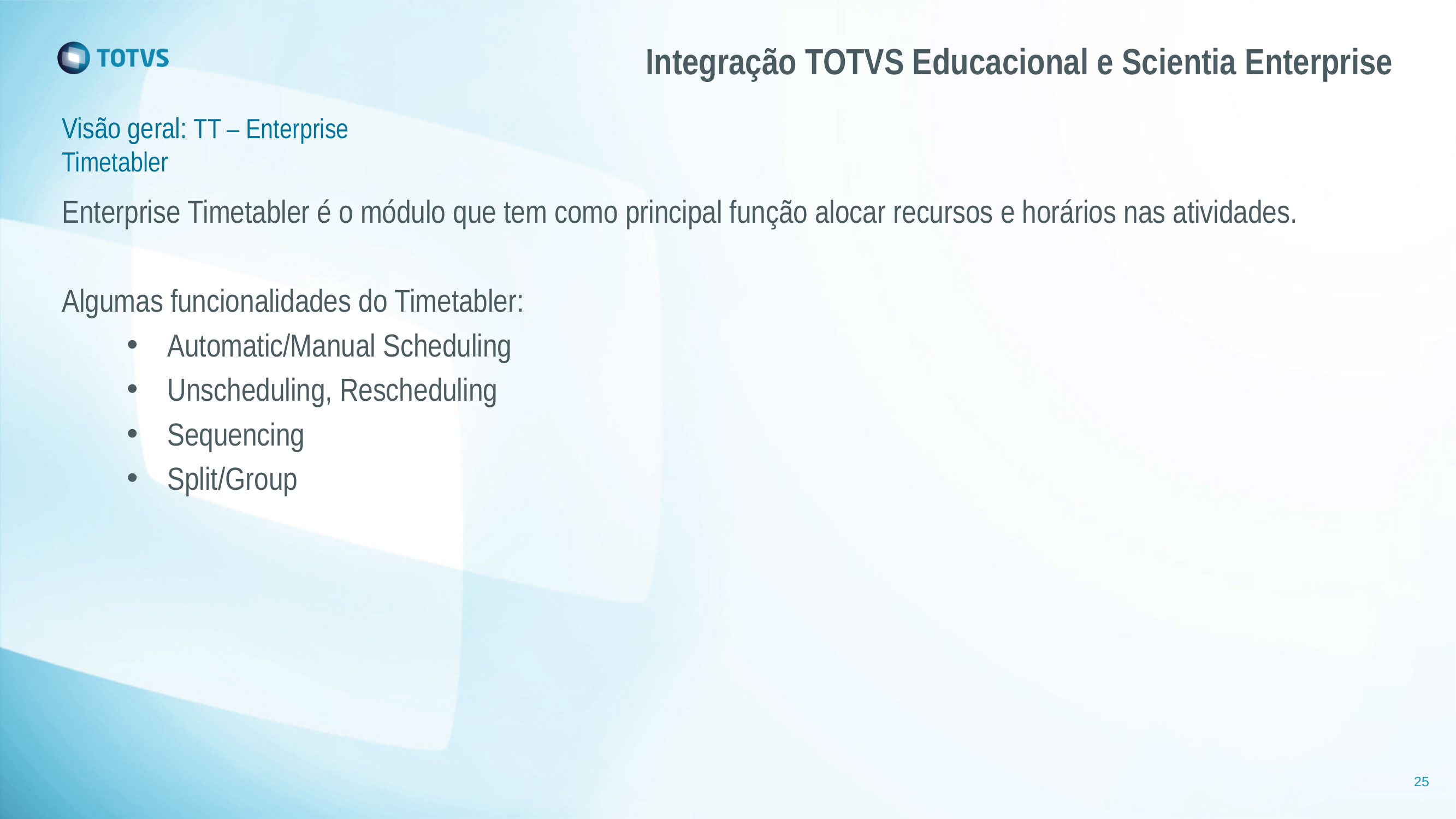

# Integração TOTVS Educacional e Scientia Enterprise
Visão geral: TT – Enterprise Timetabler
Enterprise Timetabler é o módulo que tem como principal função alocar recursos e horários nas atividades.

Algumas funcionalidades do Timetabler:
Automatic/Manual Scheduling
Unscheduling, Rescheduling
Sequencing
Split/Group
25